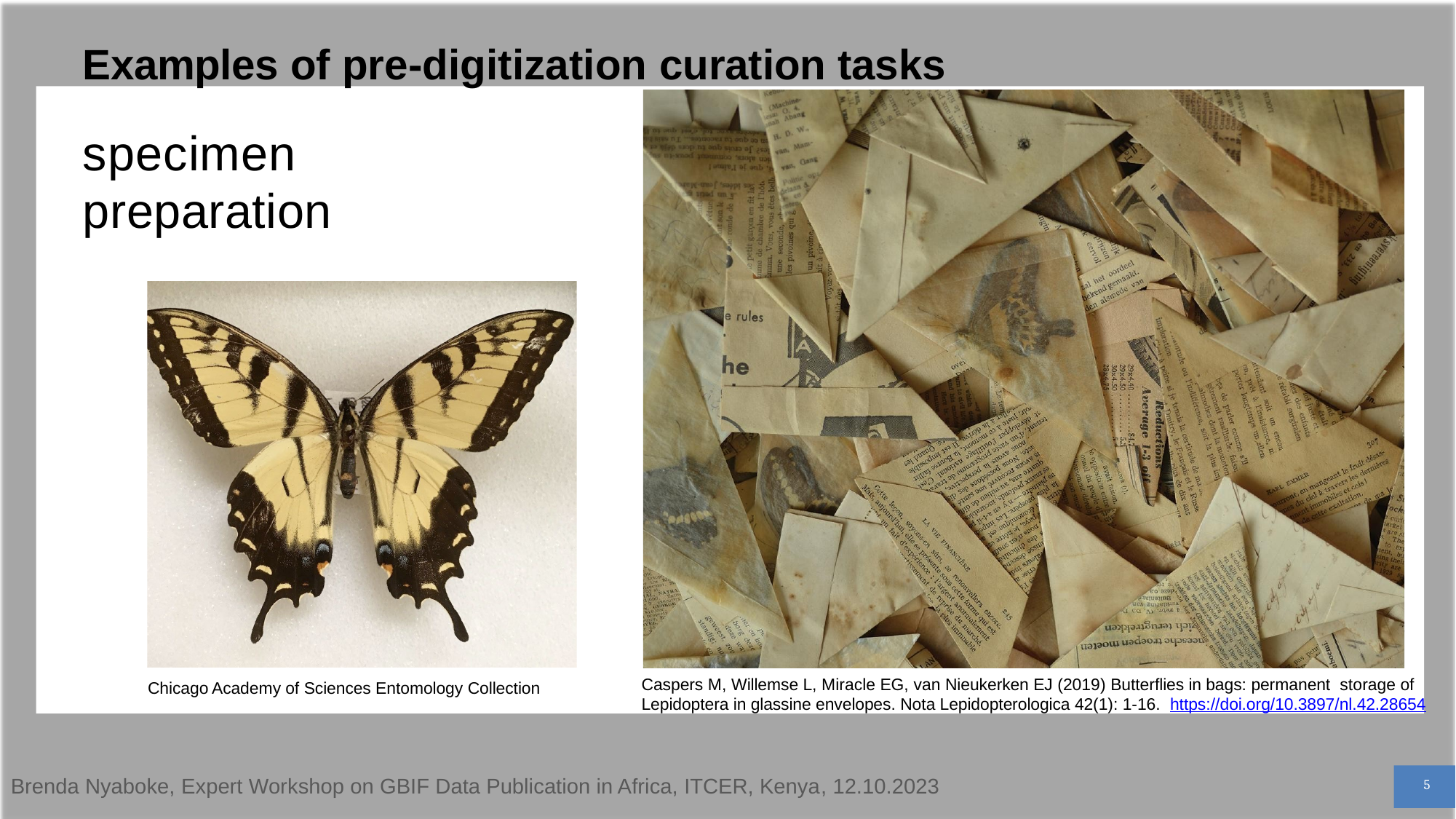

# Examples of pre-digitization curation tasks

specimen preparation

Caspers M, Willemse L, Miracle EG, van Nieukerken EJ (2019) Butterflies in bags: permanent  storage of Lepidoptera in glassine envelopes. Nota Lepidopterologica 42(1): 1-16.  https://doi.org/10.3897/nl.42.28654
Chicago Academy of Sciences Entomology Collection
Brenda Nyaboke, Expert Workshop on GBIF Data Publication in Africa, ITCER, Kenya, 12.10.2023
5